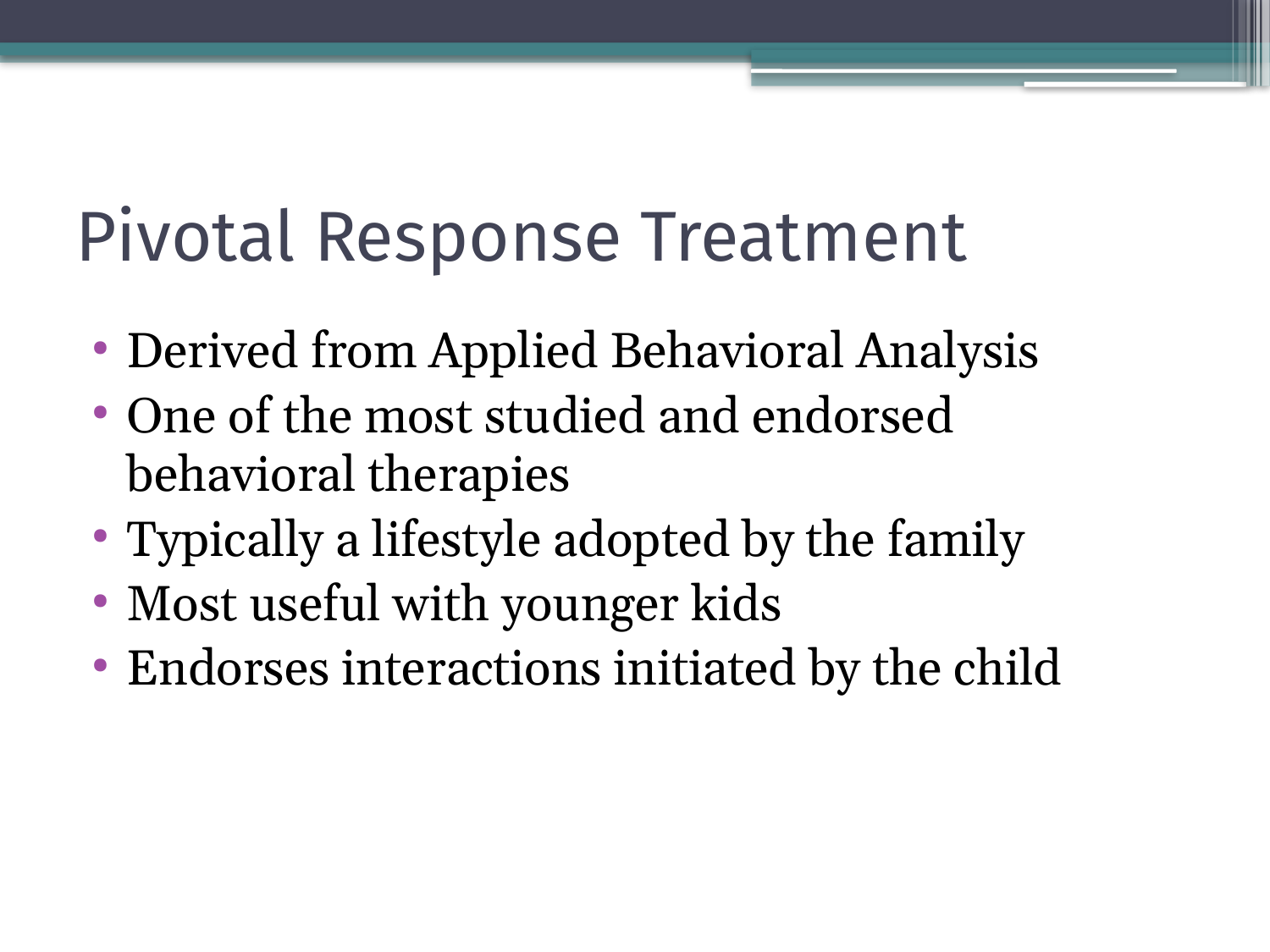

# Pivotal Response Treatment
Derived from Applied Behavioral Analysis
One of the most studied and endorsed behavioral therapies
Typically a lifestyle adopted by the family
Most useful with younger kids
Endorses interactions initiated by the child